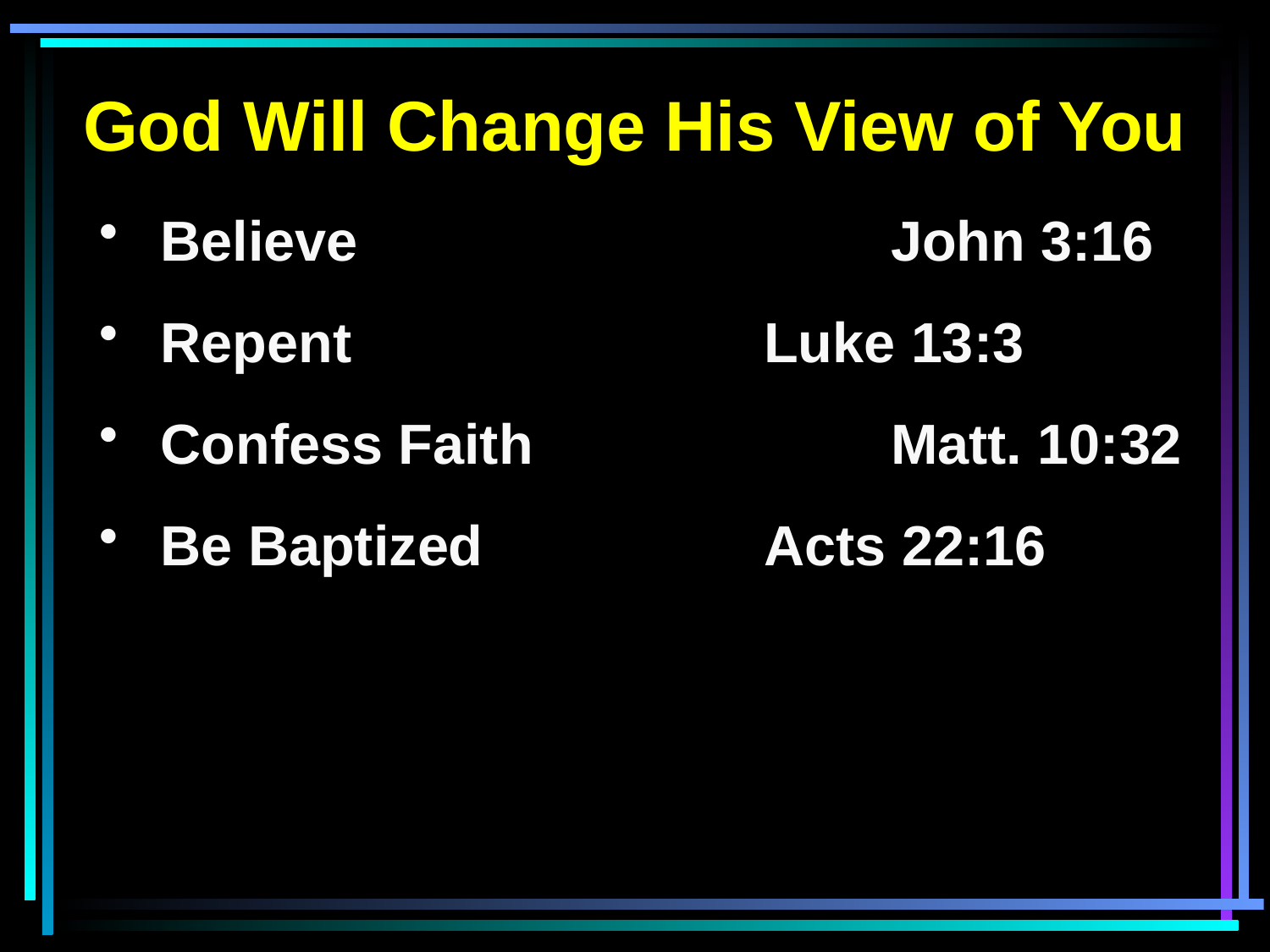

God Will Change His View of You
  Believe   				John 3:16
  Repent				Luke 13:3
  Confess Faith			Matt. 10:32
  Be Baptized			Acts 22:16